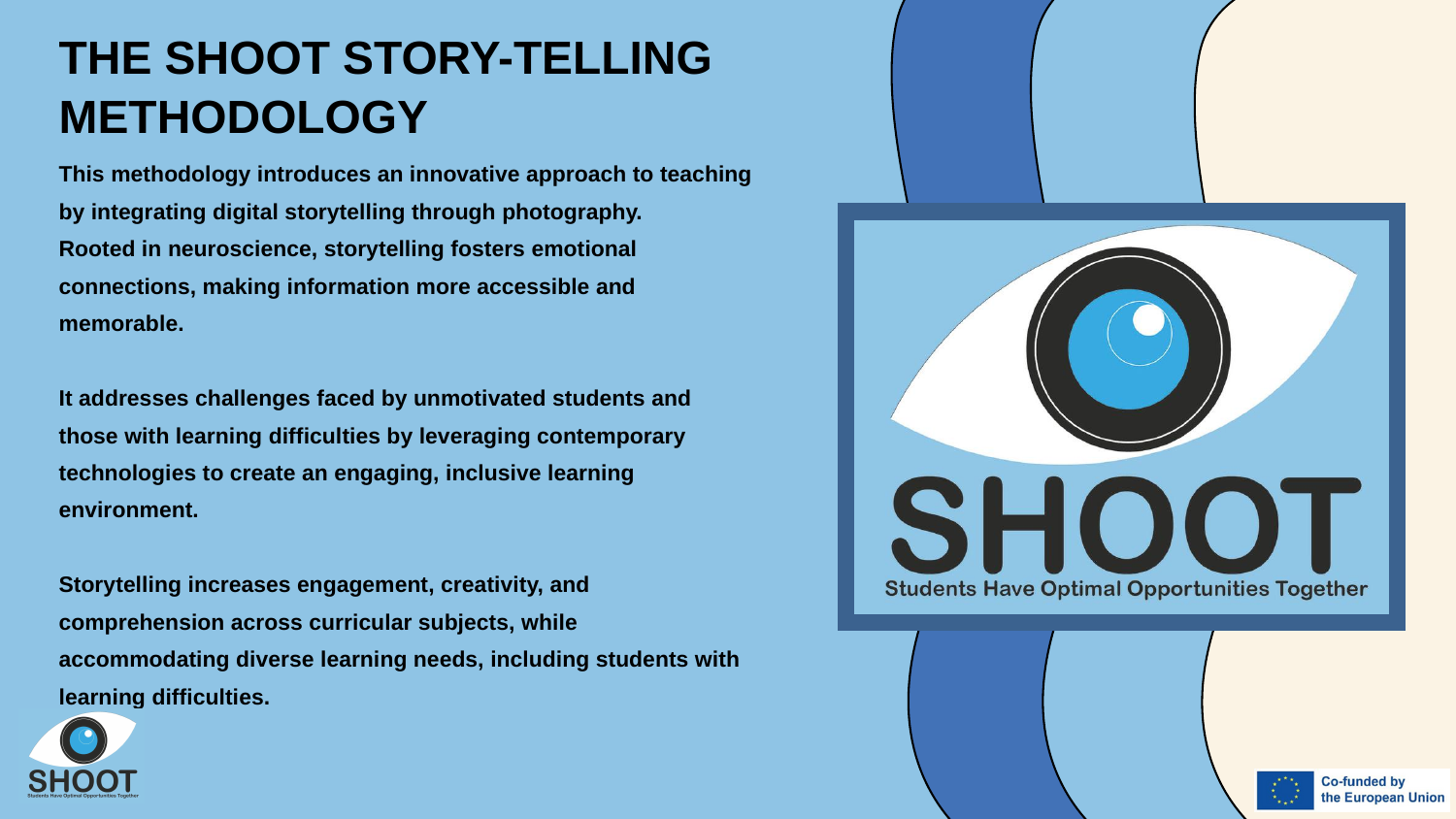

THE SHOOT STORY-TELLING METHODOLOGY
This methodology introduces an innovative approach to teaching by integrating digital storytelling through photography.
Rooted in neuroscience, storytelling fosters emotional connections, making information more accessible and memorable.

It addresses challenges faced by unmotivated students and those with learning difficulties by leveraging contemporary technologies to create an engaging, inclusive learning environment.

Storytelling increases engagement, creativity, and comprehension across curricular subjects, while accommodating diverse learning needs, including students with learning difficulties.